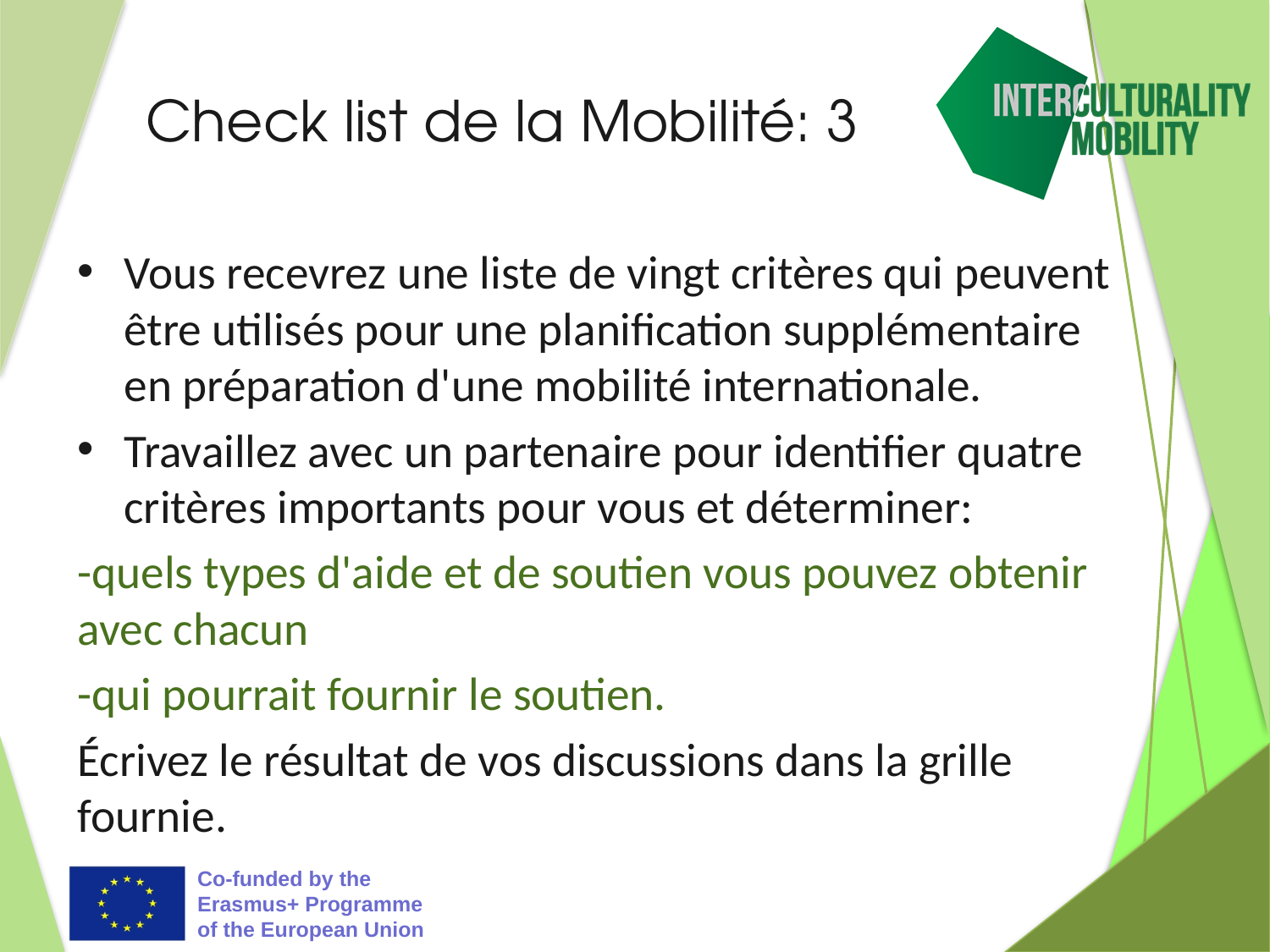

# Check list de la Mobilité: 3
Vous recevrez une liste de vingt critères qui peuvent être utilisés pour une planification supplémentaire en préparation d'une mobilité internationale.
Travaillez avec un partenaire pour identifier quatre critères importants pour vous et déterminer:
-quels types d'aide et de soutien vous pouvez obtenir avec chacun
-qui pourrait fournir le soutien.
Écrivez le résultat de vos discussions dans la grille fournie.